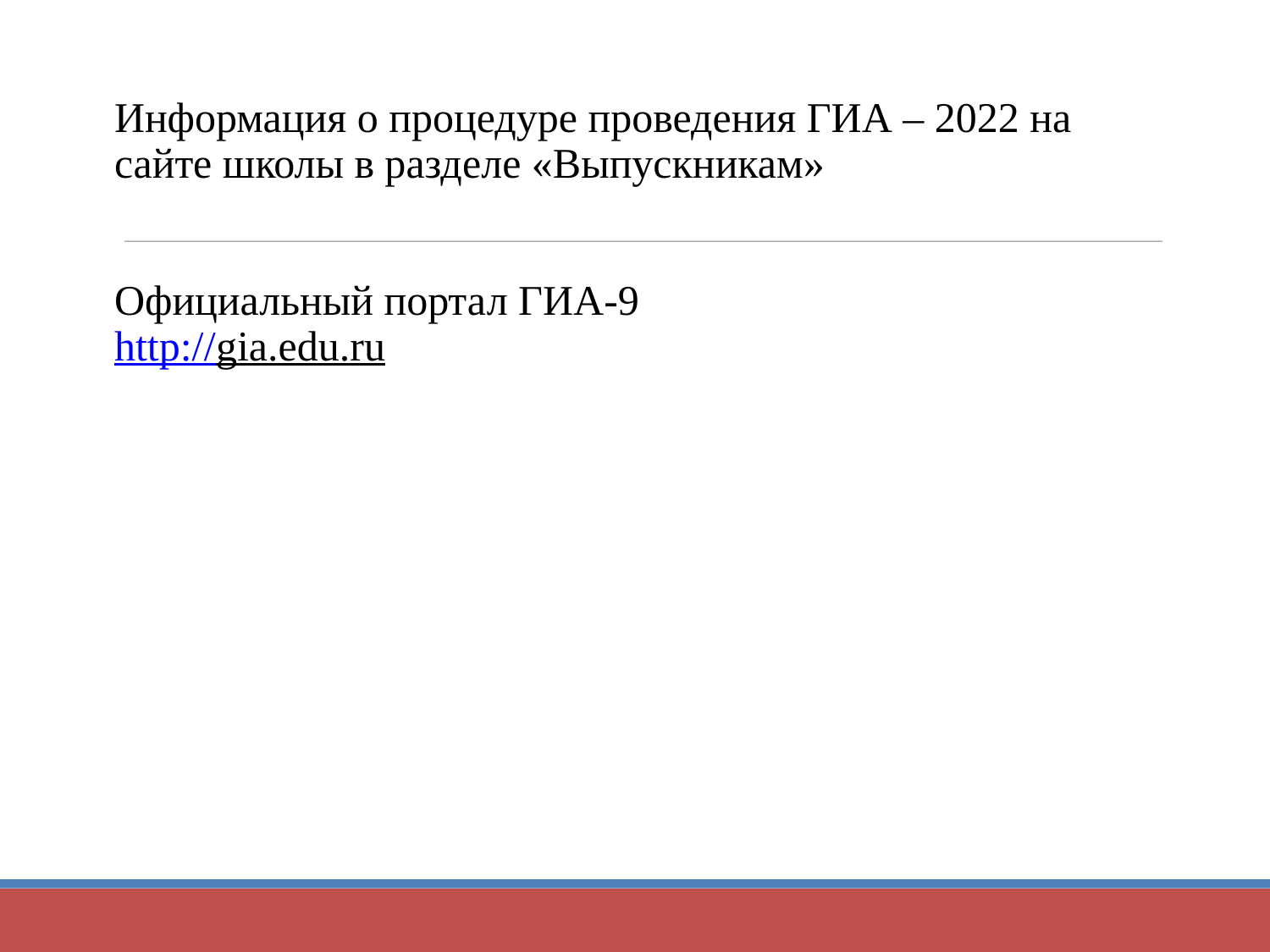

# Информация о процедуре проведения ГИА – 2022 на сайте школы в разделе «Выпускникам» Официальный портал ГИА-9 http://gia.edu.ru